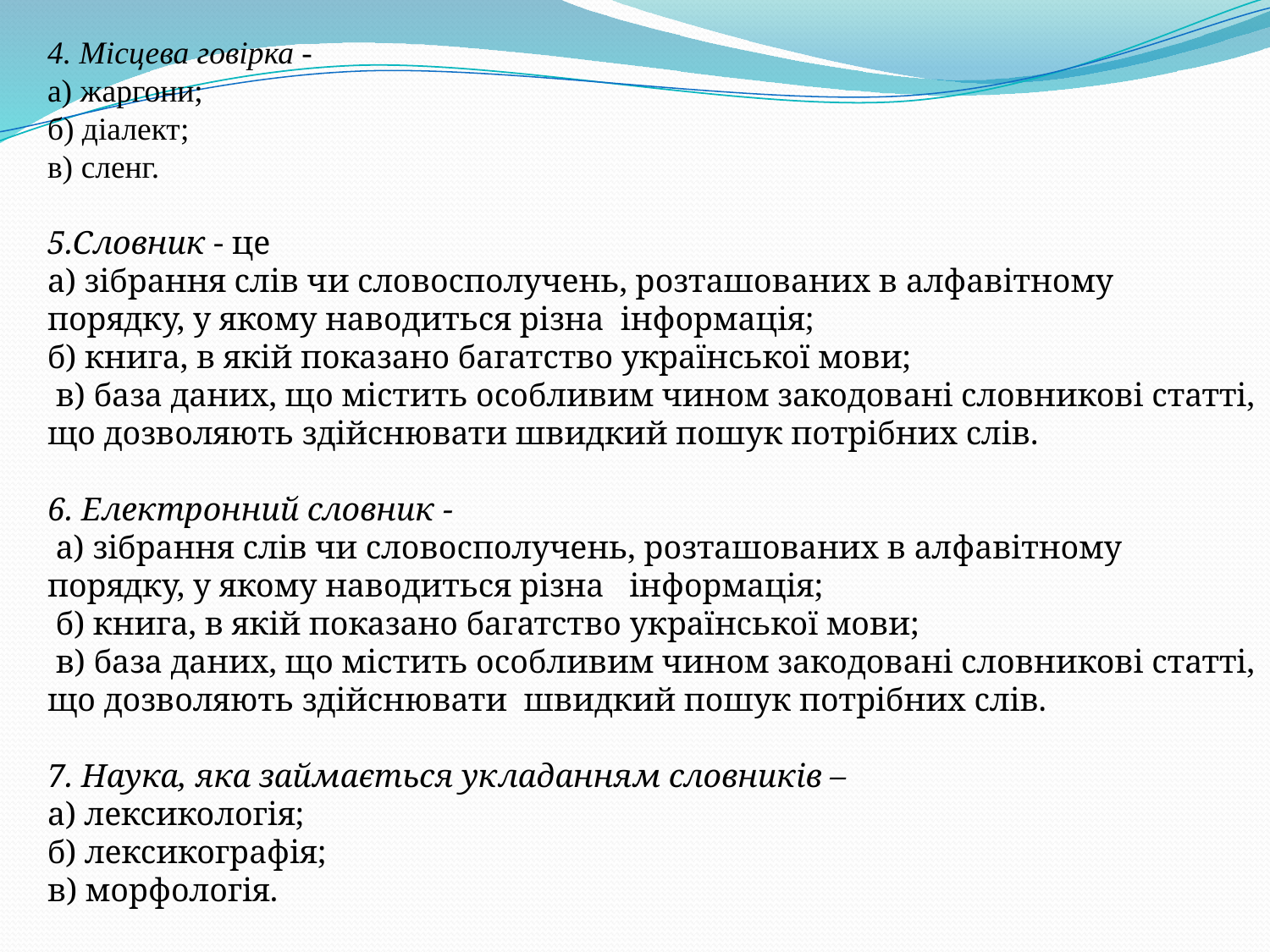

4. Місцева говірка -
а) жаргони;
б) діалект;
в) сленг.

5.Словник - це
а) зібрання слів чи словосполучень, розташованих в алфавітному порядку, у якому наводиться різна  інформація;
б) книга, в якій показано багатство української мови;
 в) база даних, що містить особливим чином закодовані словникові статті, що дозволяють здійснювати швидкий пошук потрібних слів.

6. Електронний словник -
 а) зібрання слів чи словосполучень, розташованих в алфавітному порядку, у якому наводиться різна   інформація;
 б) книга, в якій показано багатство української мови;
 в) база даних, що містить особливим чином закодовані словникові статті, що дозволяють здійснювати  швидкий пошук потрібних слів.

7. Наука, яка займається укладанням словників –
а) лексикологія;
б) лексикографія;
в) морфологія.